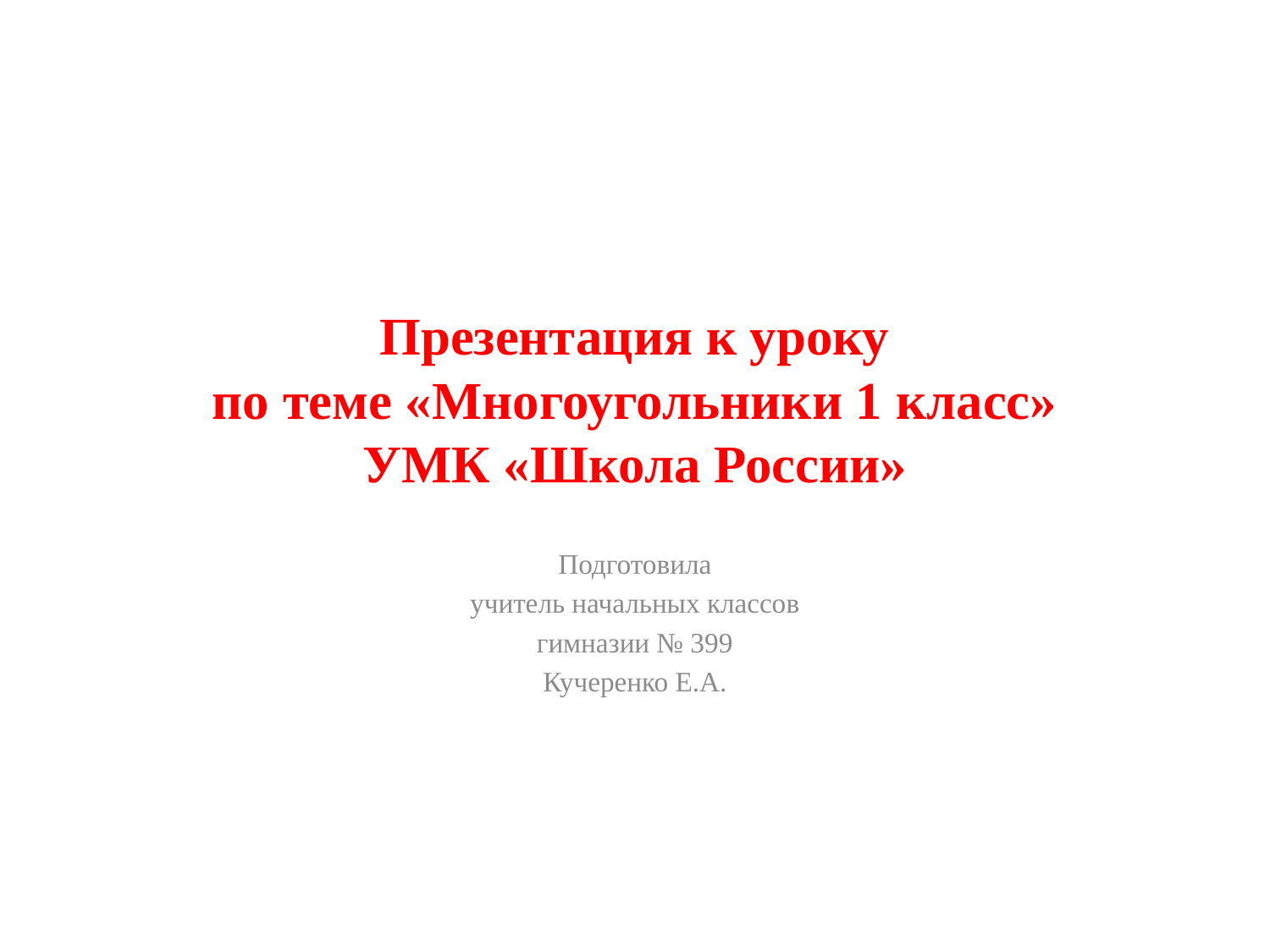

# Презентация к уроку по теме «Многоугольники 1 класс» УМК «Школа России»
Подготовила
учитель начальных классов
гимназии № 399
Кучеренко Е.А.